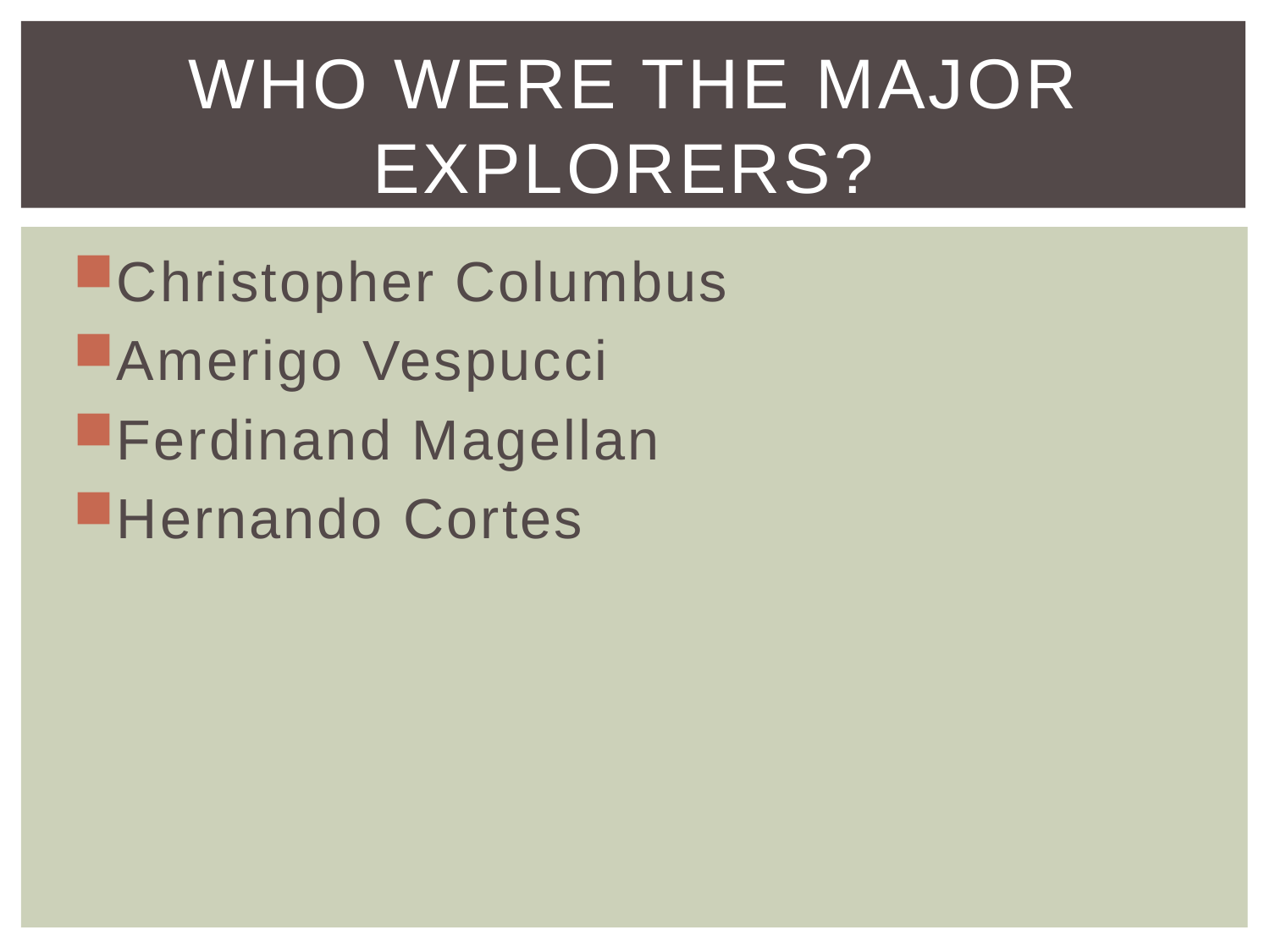

# Who were the major explorers?
Christopher Columbus
Amerigo Vespucci
Ferdinand Magellan
Hernando Cortes